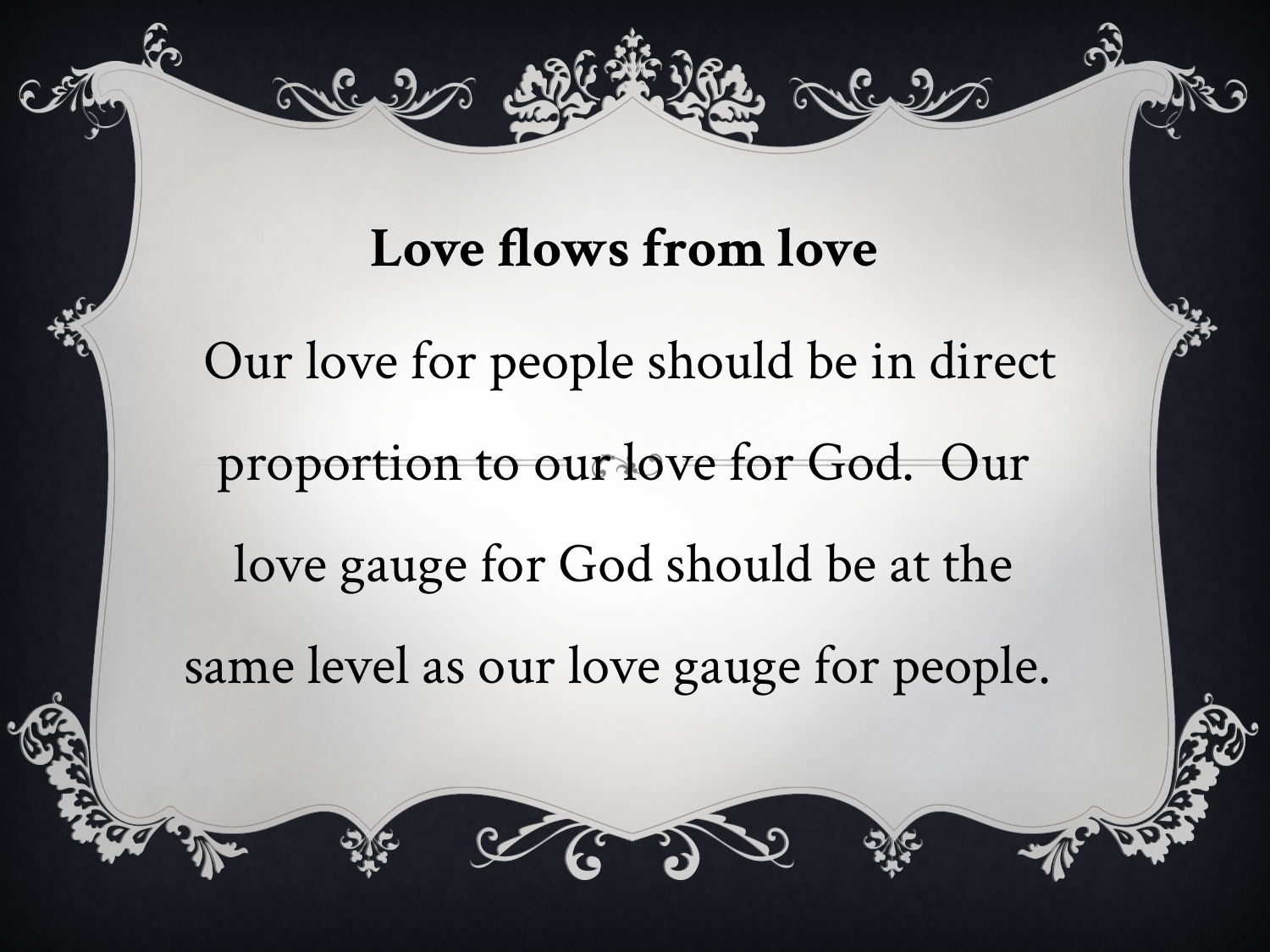

Love flows from love
 Our love for people should be in direct proportion to our love for God.  Our love gauge for God should be at the same level as our love gauge for people.

#